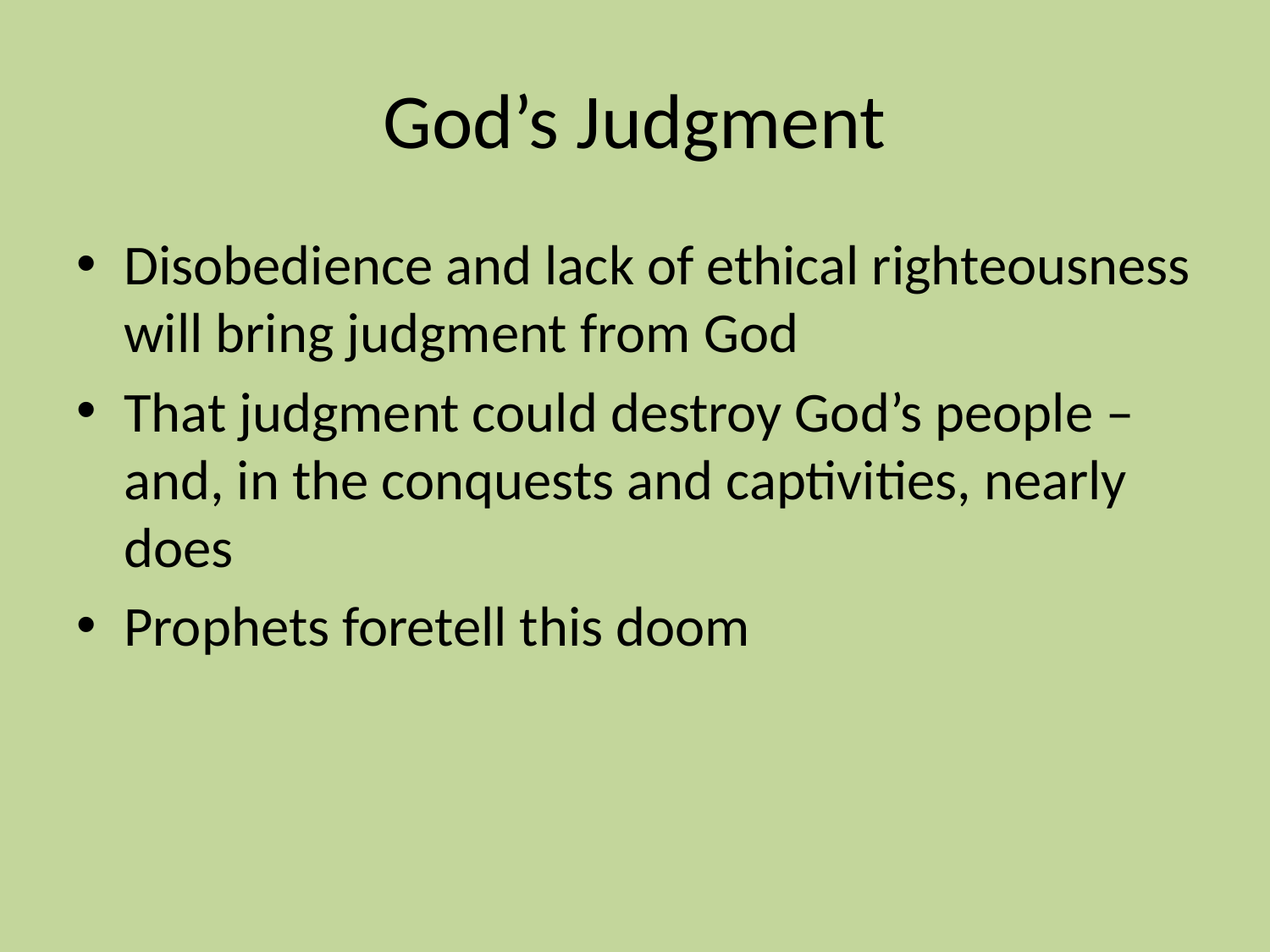

# God’s Judgment
Disobedience and lack of ethical righteousness will bring judgment from God
That judgment could destroy God’s people – and, in the conquests and captivities, nearly does
Prophets foretell this doom